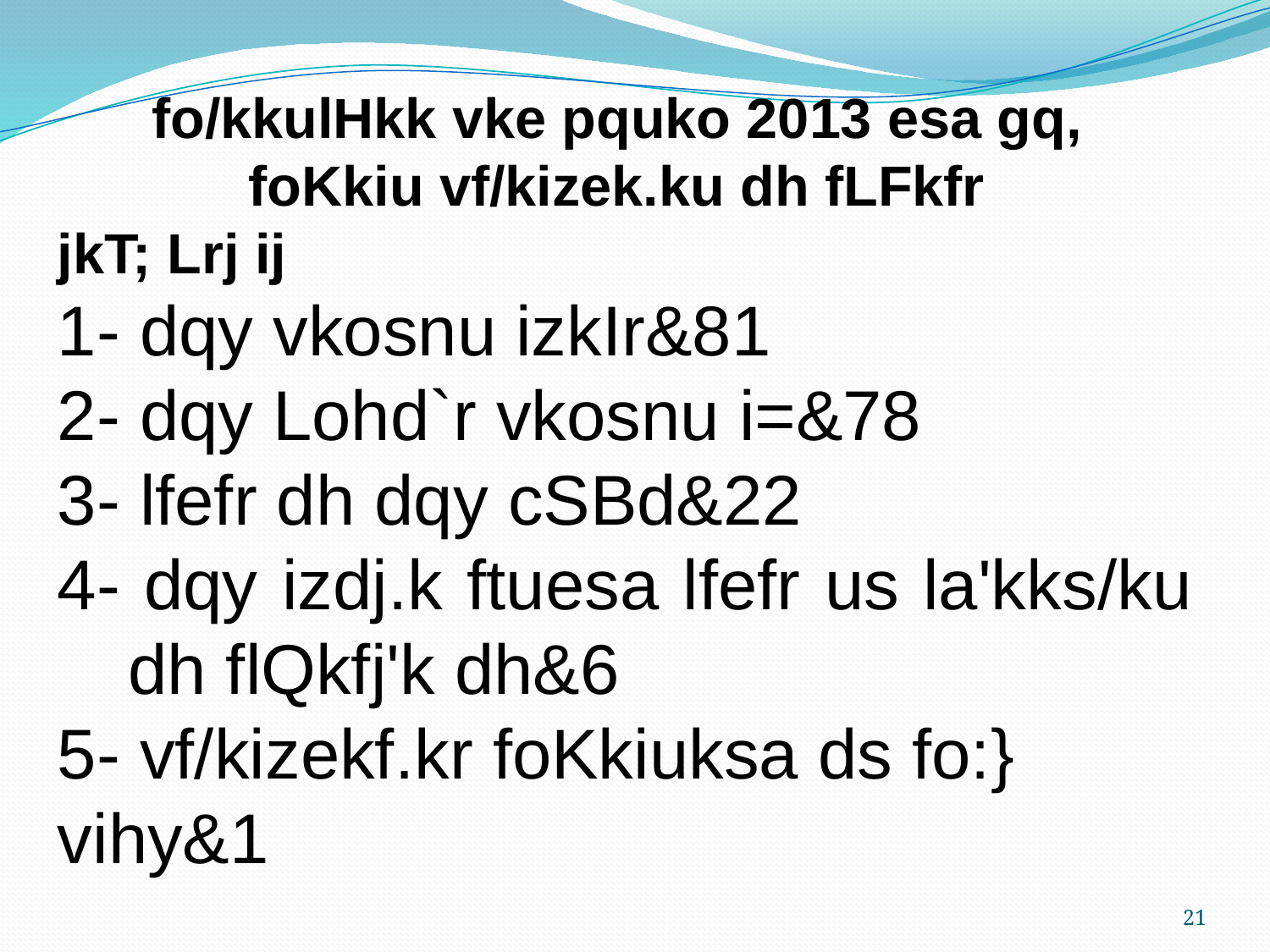

fo/kkulHkk vke pquko 2013 esa gq,
foKkiu vf/kizek.ku dh fLFkfr
jkT; Lrj ij
1- dqy vkosnu izkIr&81
2- dqy Lohd`r vkosnu i=&78
3- lfefr dh dqy cSBd&22
4- dqy izdj.k ftuesa lfefr us la'kks/ku dh flQkfj'k dh&6
5- vf/kizekf.kr foKkiuksa ds fo:} vihy&1
21